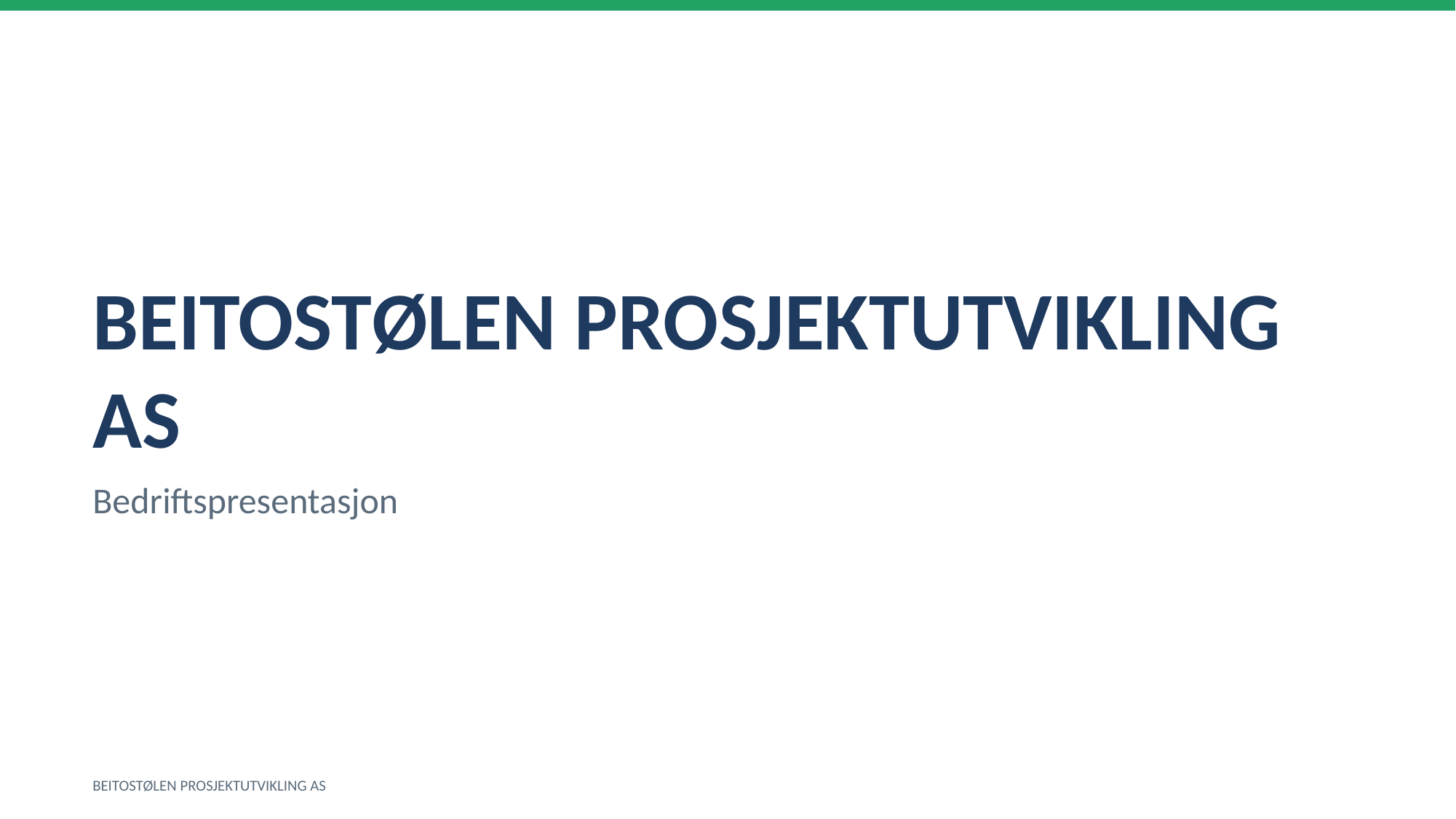

BEITOSTØLEN PROSJEKTUTVIKLING AS
Bedriftspresentasjon
BEITOSTØLEN PROSJEKTUTVIKLING AS